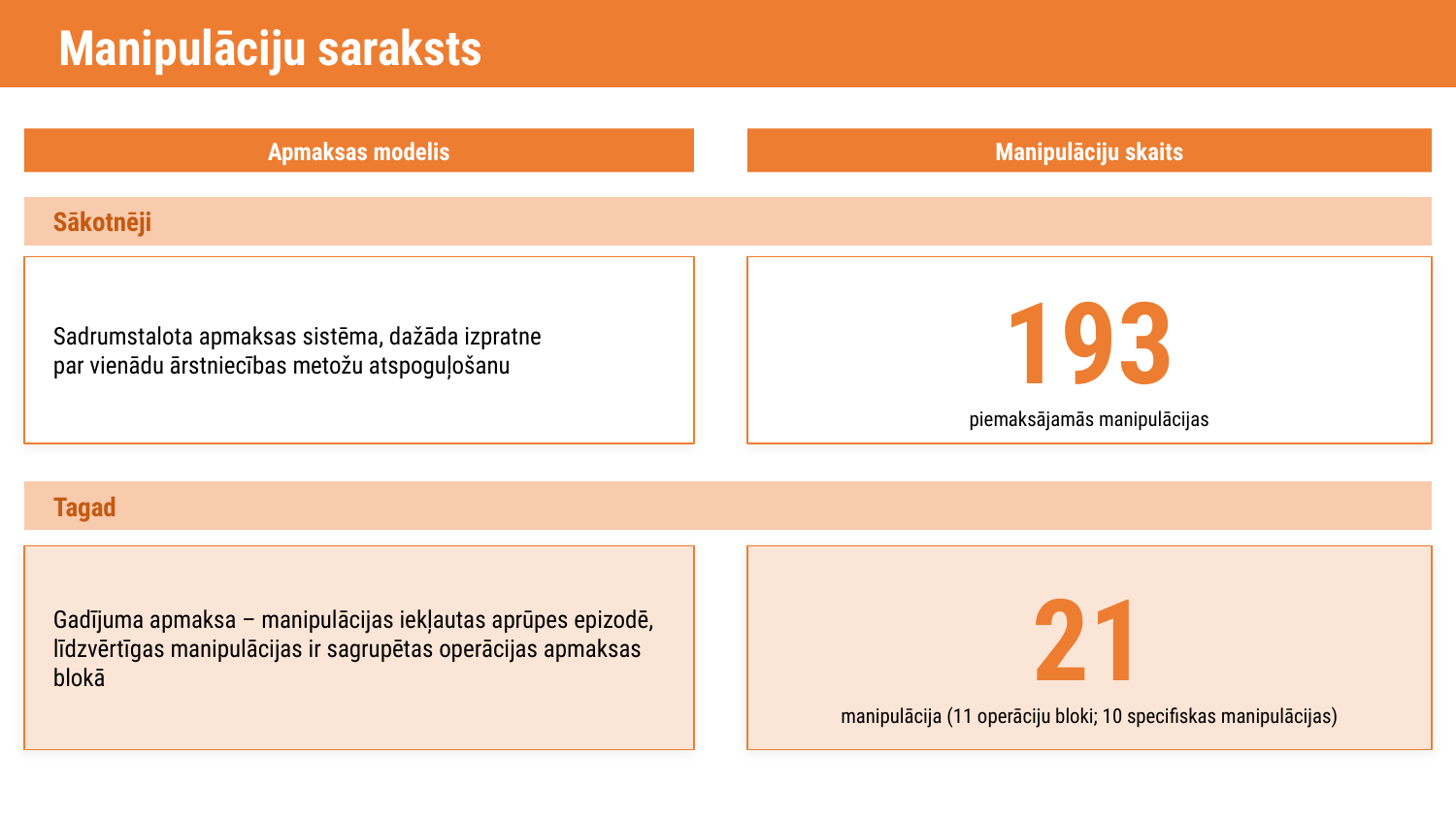

Manipulāciju saraksts
Apmaksas modelis
Manipulāciju skaits
Sākotnēji
193
piemaksājamās manipulācijas
Sadrumstalota apmaksas sistēma, dažāda izpratne
par vienādu ārstniecības metožu atspoguļošanu
Tagad
Gadījuma apmaksa – manipulācijas iekļautas aprūpes epizodē, līdzvērtīgas manipulācijas ir sagrupētas operācijas apmaksas blokā
21
manipulācija (11 operāciju bloki; 10 specifiskas manipulācijas)